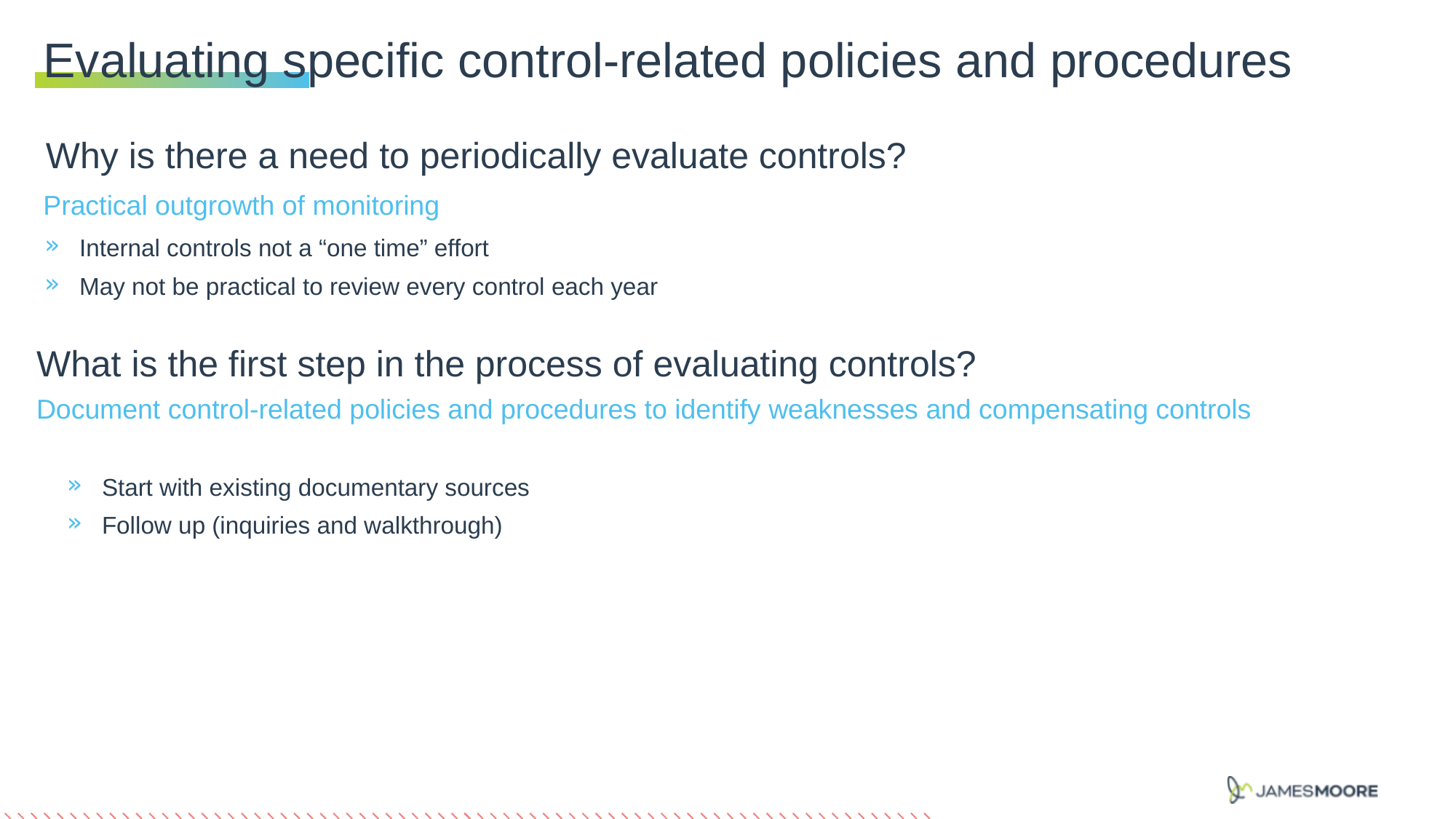

Evaluating specific control-related policies and procedures
Why is there a need to periodically evaluate controls?
Practical outgrowth of monitoring
Internal controls not a “one time” effort
May not be practical to review every control each year
What is the first step in the process of evaluating controls?
Document control-related policies and procedures to identify weaknesses and compensating controls
Start with existing documentary sources
Follow up (inquiries and walkthrough)